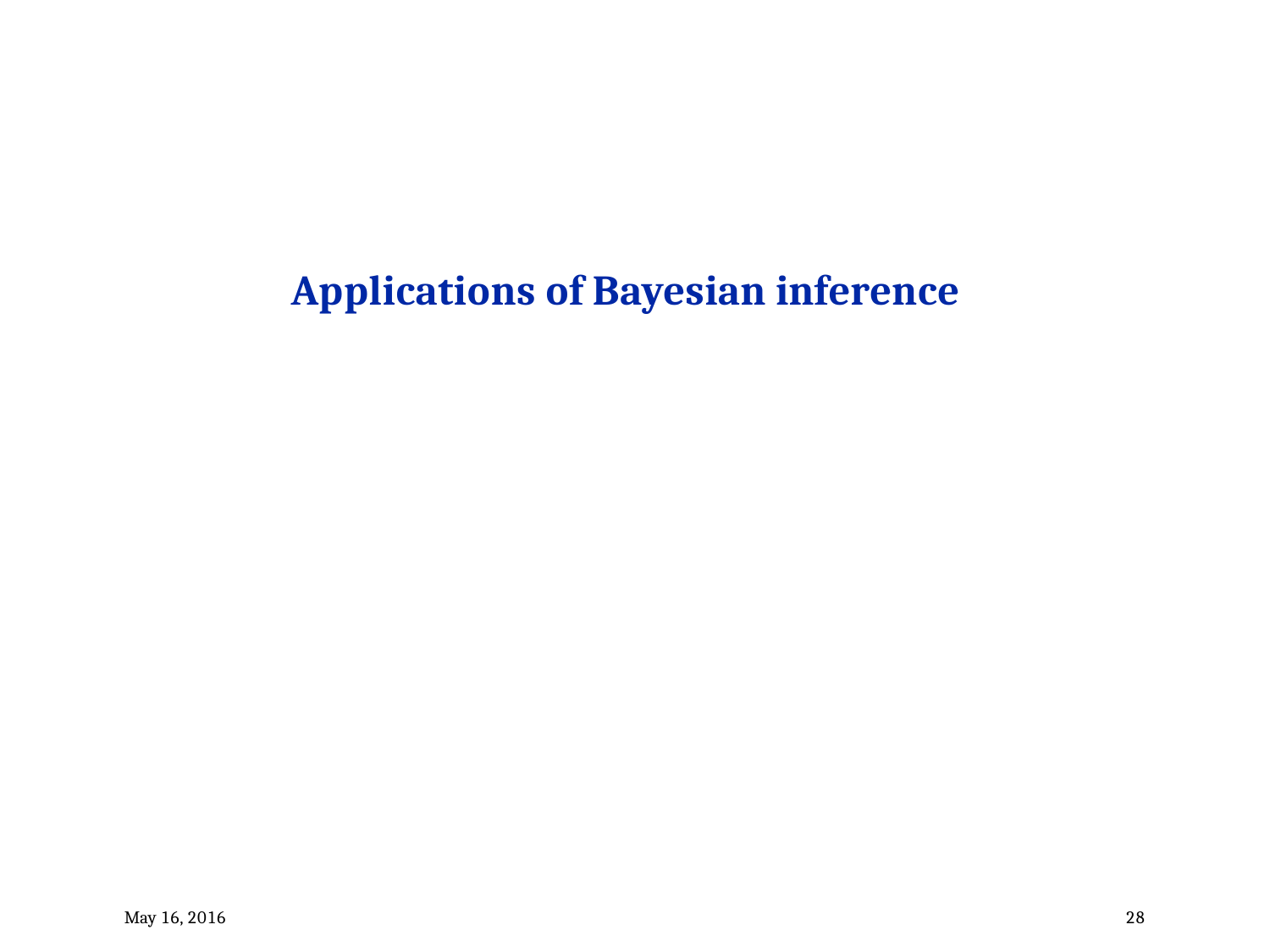

Applications of Bayesian inference
May 16, 2016
28